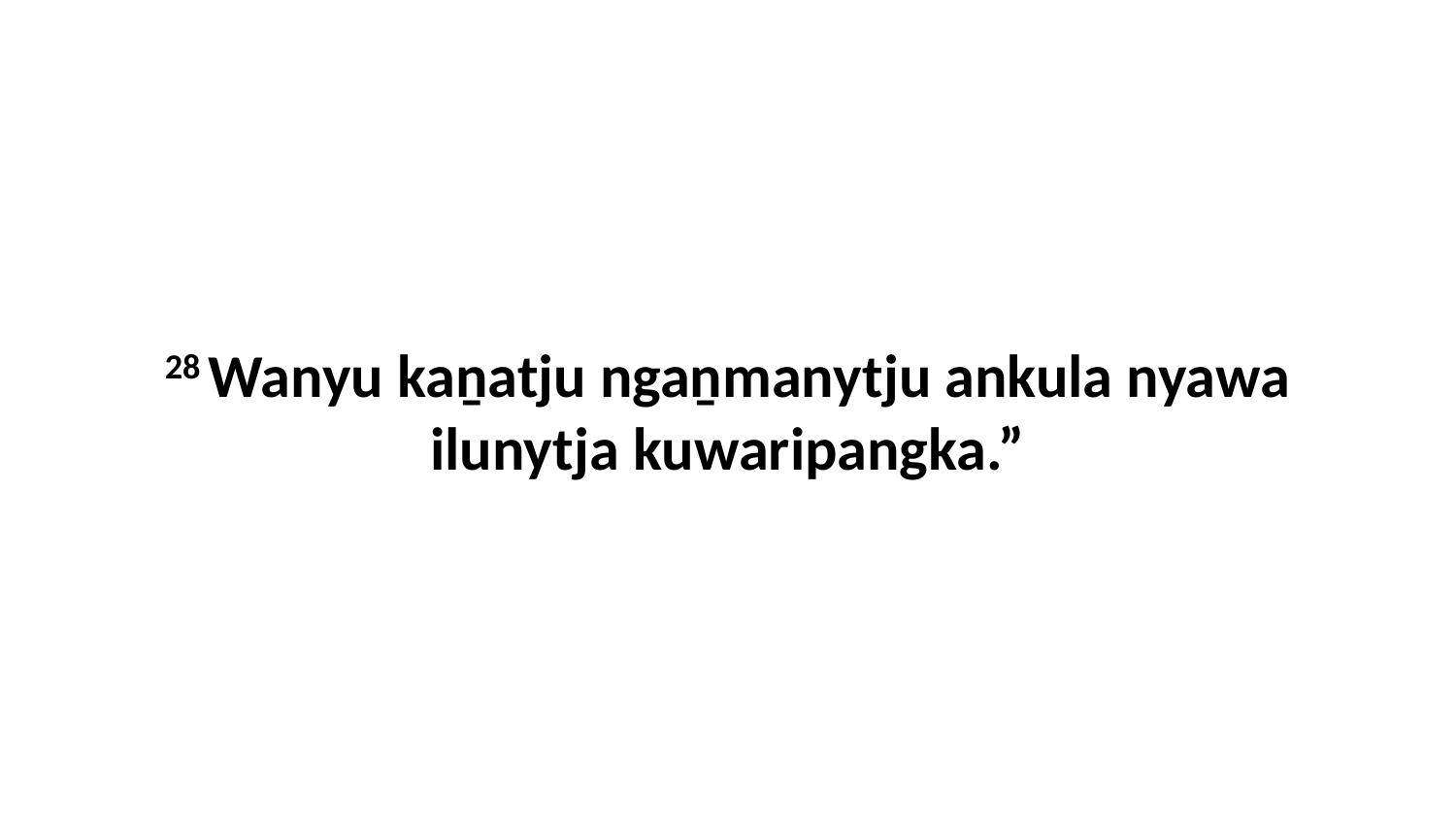

28 Wanyu kaṉatju ngaṉmanytju ankula nyawa ilunytja kuwaripangka.”